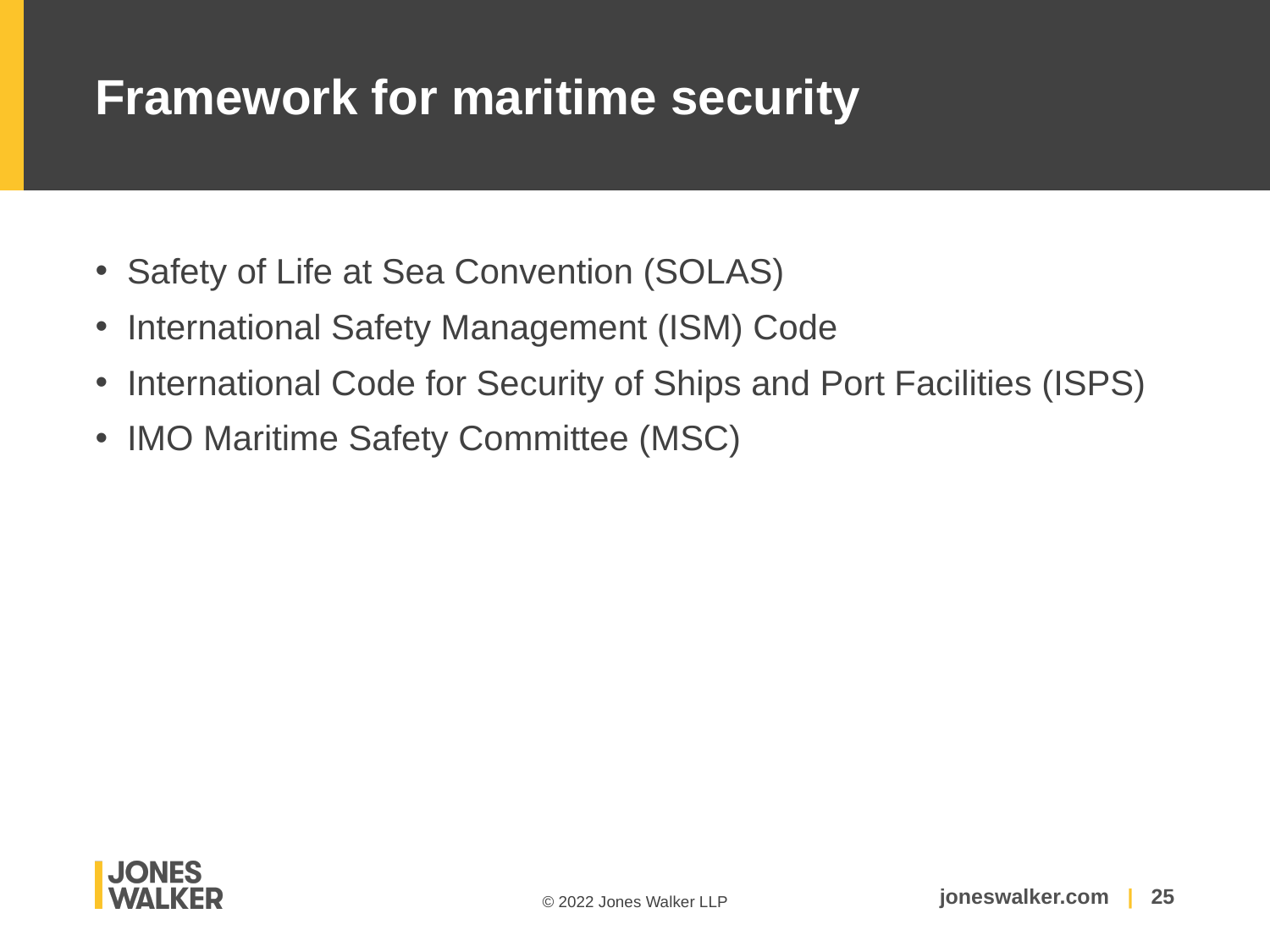

# Framework for maritime security
Safety of Life at Sea Convention (SOLAS)
International Safety Management (ISM) Code
International Code for Security of Ships and Port Facilities (ISPS)
IMO Maritime Safety Committee (MSC)

joneswalker.com   |   25